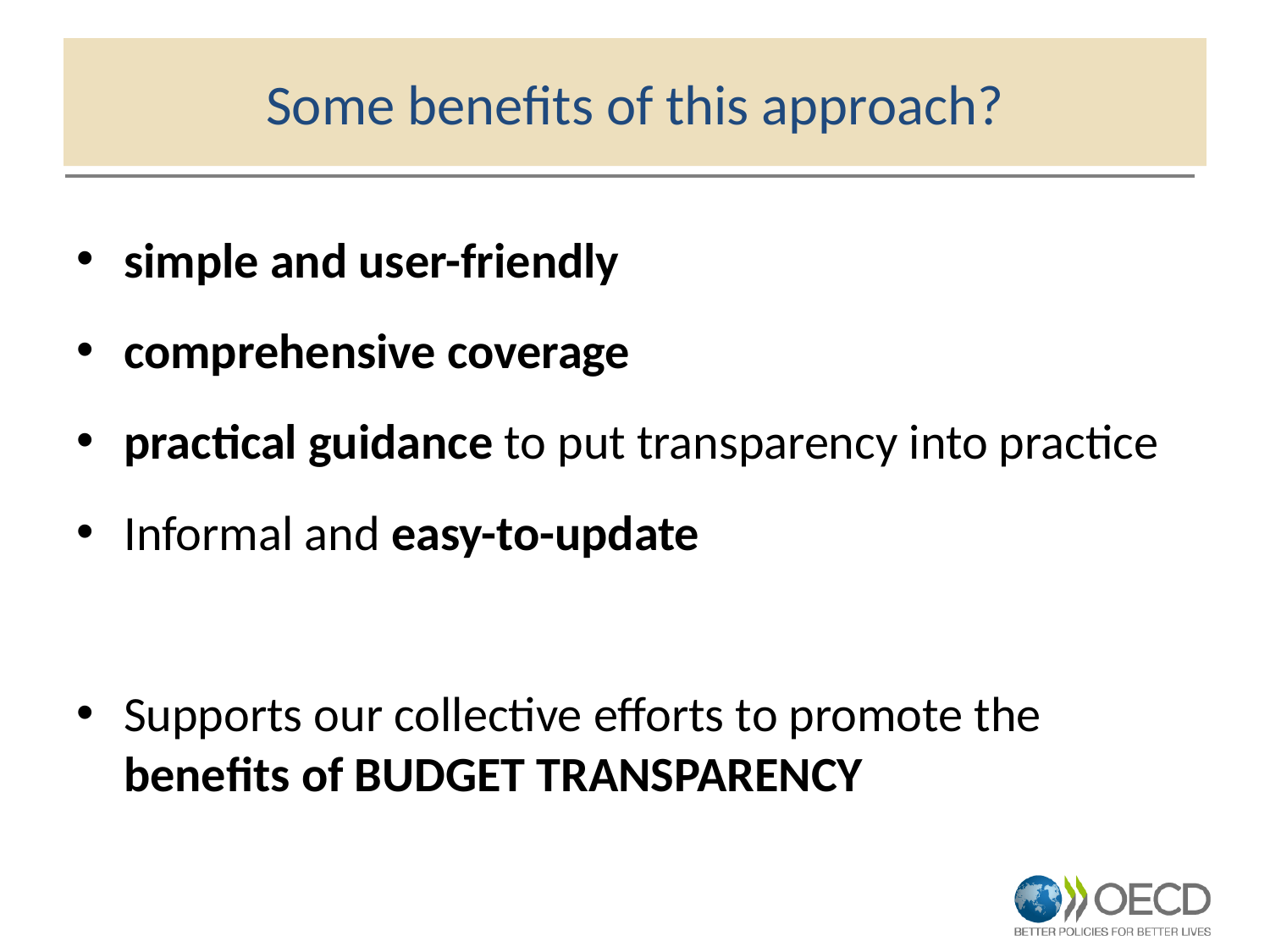

# Some benefits of this approach?
simple and user-friendly
comprehensive coverage
practical guidance to put transparency into practice
Informal and easy-to-update

Supports our collective efforts to promote the benefits of BUDGET TRANSPARENCY